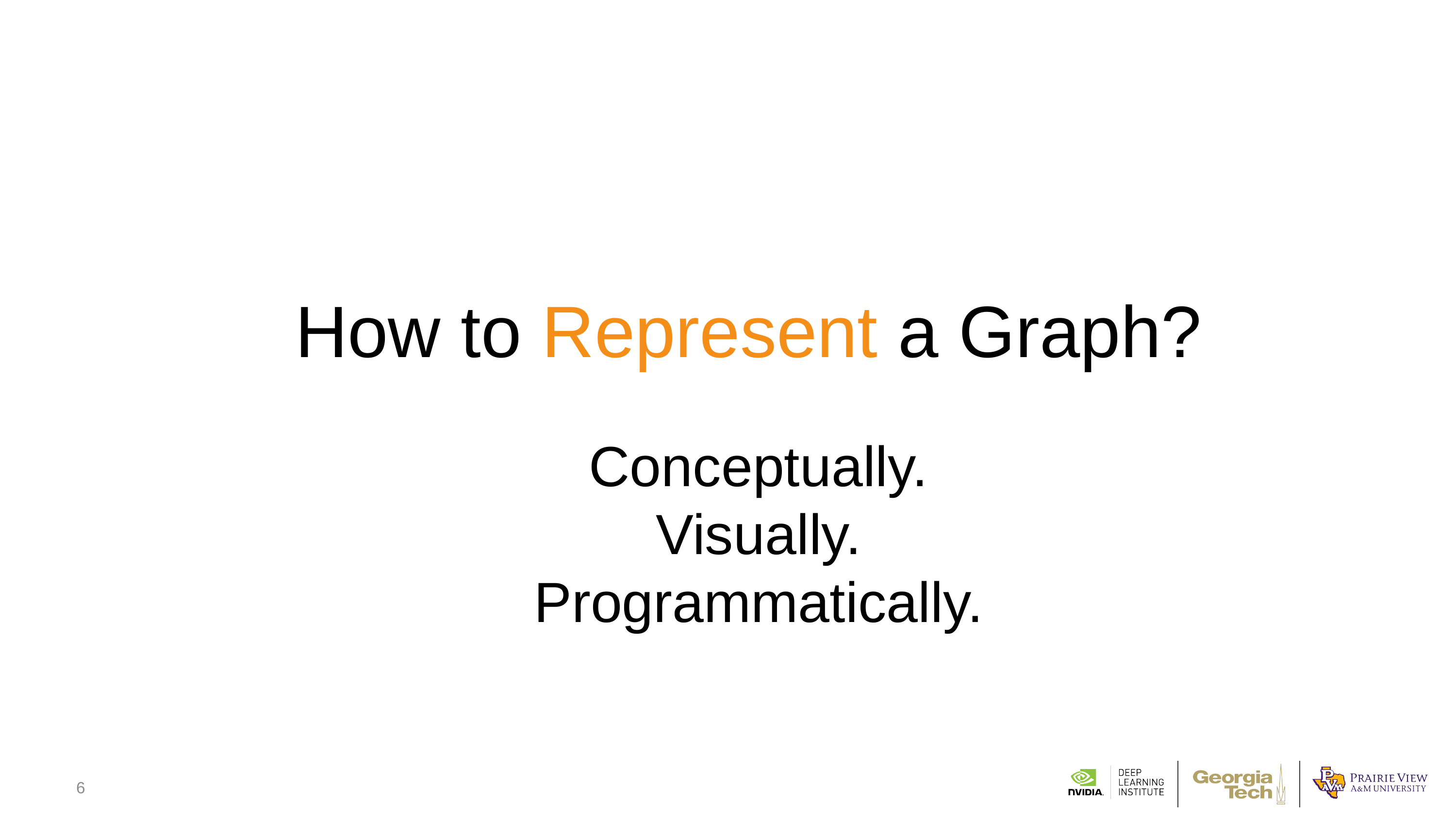

How to Represent a Graph?
Conceptually.
Visually.
Programmatically.